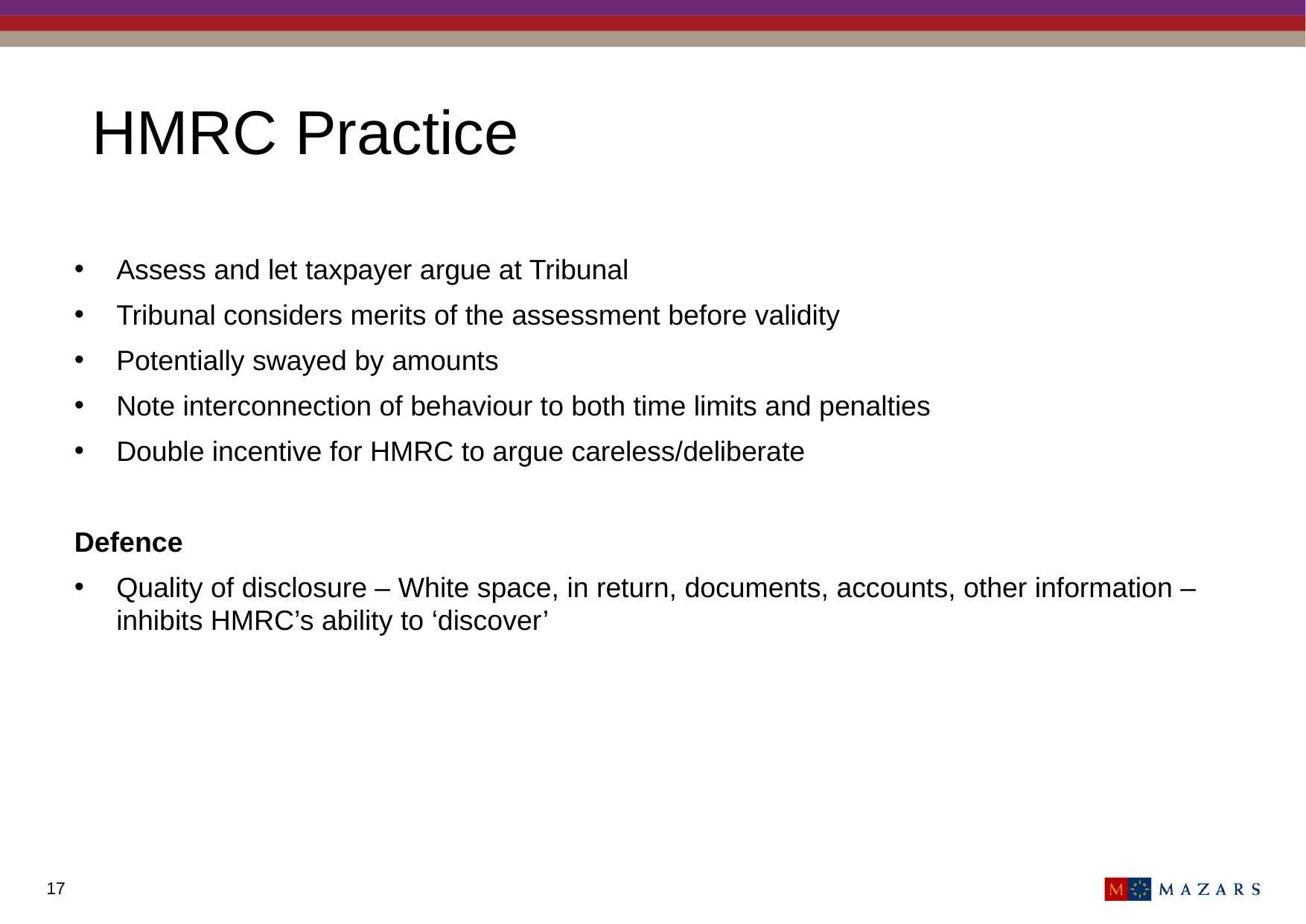

# HMRC Practice
Assess and let taxpayer argue at Tribunal
Tribunal considers merits of the assessment before validity
Potentially swayed by amounts
Note interconnection of behaviour to both time limits and penalties
Double incentive for HMRC to argue careless/deliberate

Defence
Quality of disclosure – White space, in return, documents, accounts, other information – inhibits HMRC’s ability to ‘discover’

17